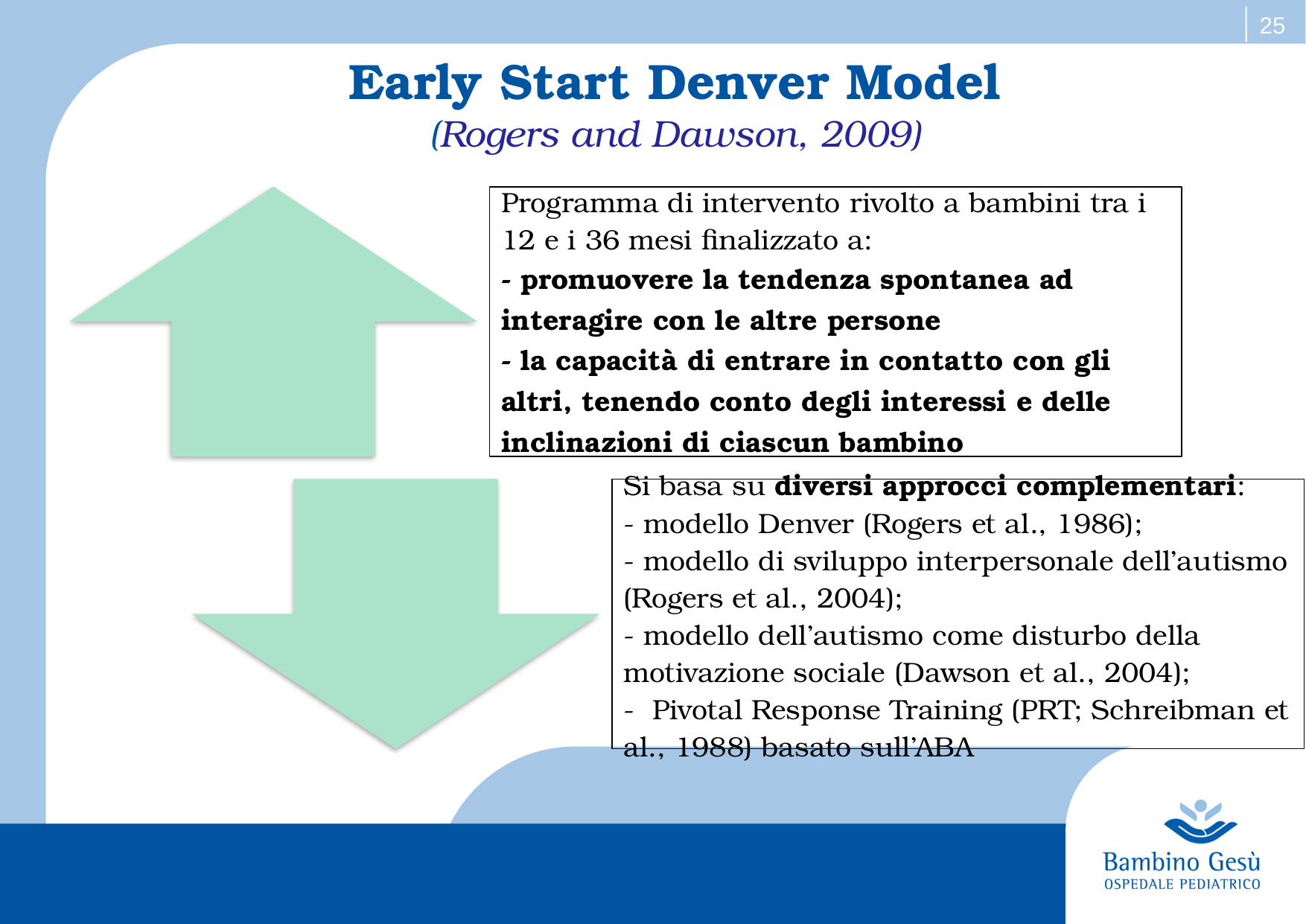

# Early Start Denver Model (Rogers and Dawson, 2009)
Programma di intervento rivolto a bambini tra i 12 e i 36 mesi finalizzato a:
- promuovere la tendenza spontanea ad interagire con le altre persone
- la capacità di entrare in contatto con gli altri, tenendo conto degli interessi e delle inclinazioni di ciascun bambino
Si basa su diversi approcci complementari:
- modello Denver (Rogers et al., 1986);
- modello di sviluppo interpersonale dell’autismo (Rogers et al., 2004);
- modello dell’autismo come disturbo della motivazione sociale (Dawson et al., 2004);
-  Pivotal Response Training (PRT; Schreibman et al., 1988) basato sull’ABA